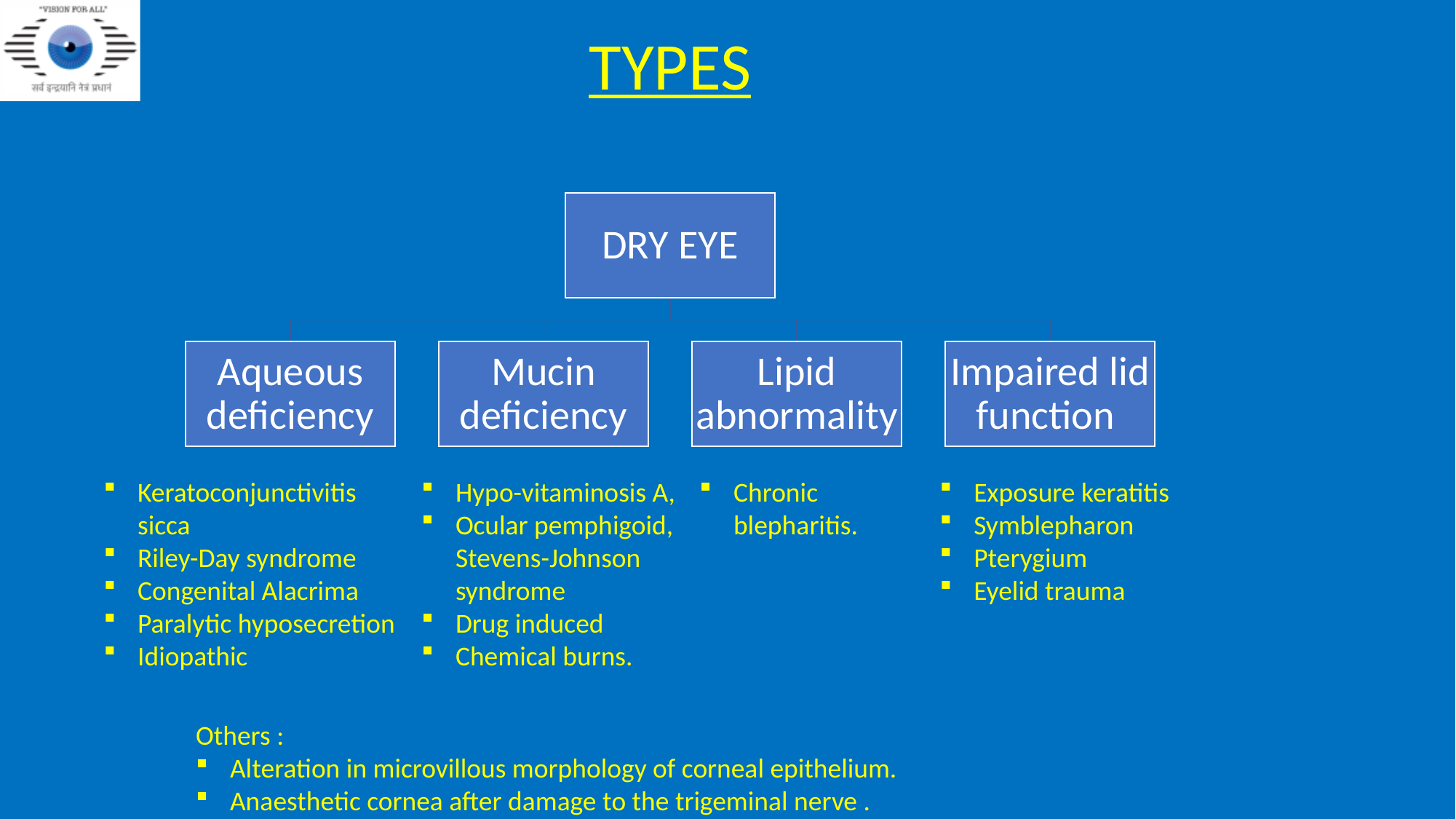

DRY EYE
Aqueous deficiency
Mucin deficiency
Lipid abnormality
Impaired lid function
TYPES
Keratoconjunctivitis sicca
Riley-Day syndrome
Congenital Alacrima
Paralytic hyposecretion
Idiopathic
Hypo-vitaminosis A,
Ocular pemphigoid, Stevens-Johnson syndrome
Drug induced
Chemical burns.
Chronic blepharitis.
Exposure keratitis
Symblepharon
Pterygium
Eyelid trauma
Others :
Alteration in microvillous morphology of corneal epithelium.
Anaesthetic cornea after damage to the trigeminal nerve .